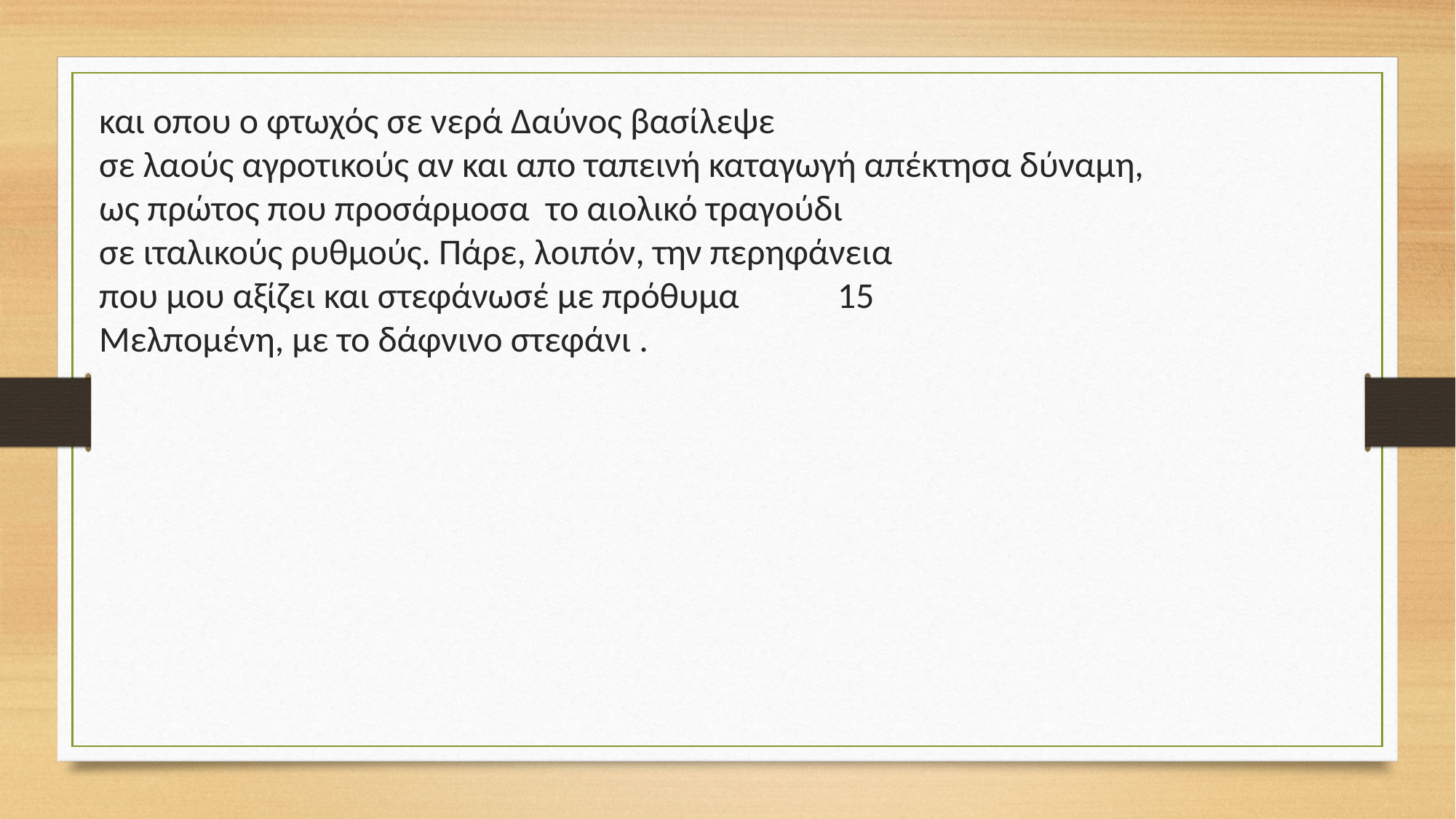

και οπου ο φτωχός σε νερά Δαύνος βασίλεψε                                                        σε λαούς αγροτικούς αν και απο ταπεινή καταγωγή απέκτησα δύναμη,
ως πρώτος που προσάρμοσα  το αιολικό τραγούδι                                               σε ιταλικούς ρυθμούς. Πάρε, λοιπόν, την περηφάνεια
που μου αξίζει και στεφάνωσέ με πρόθυμα            15
Μελπομένη, με το δάφνινο στεφάνι .